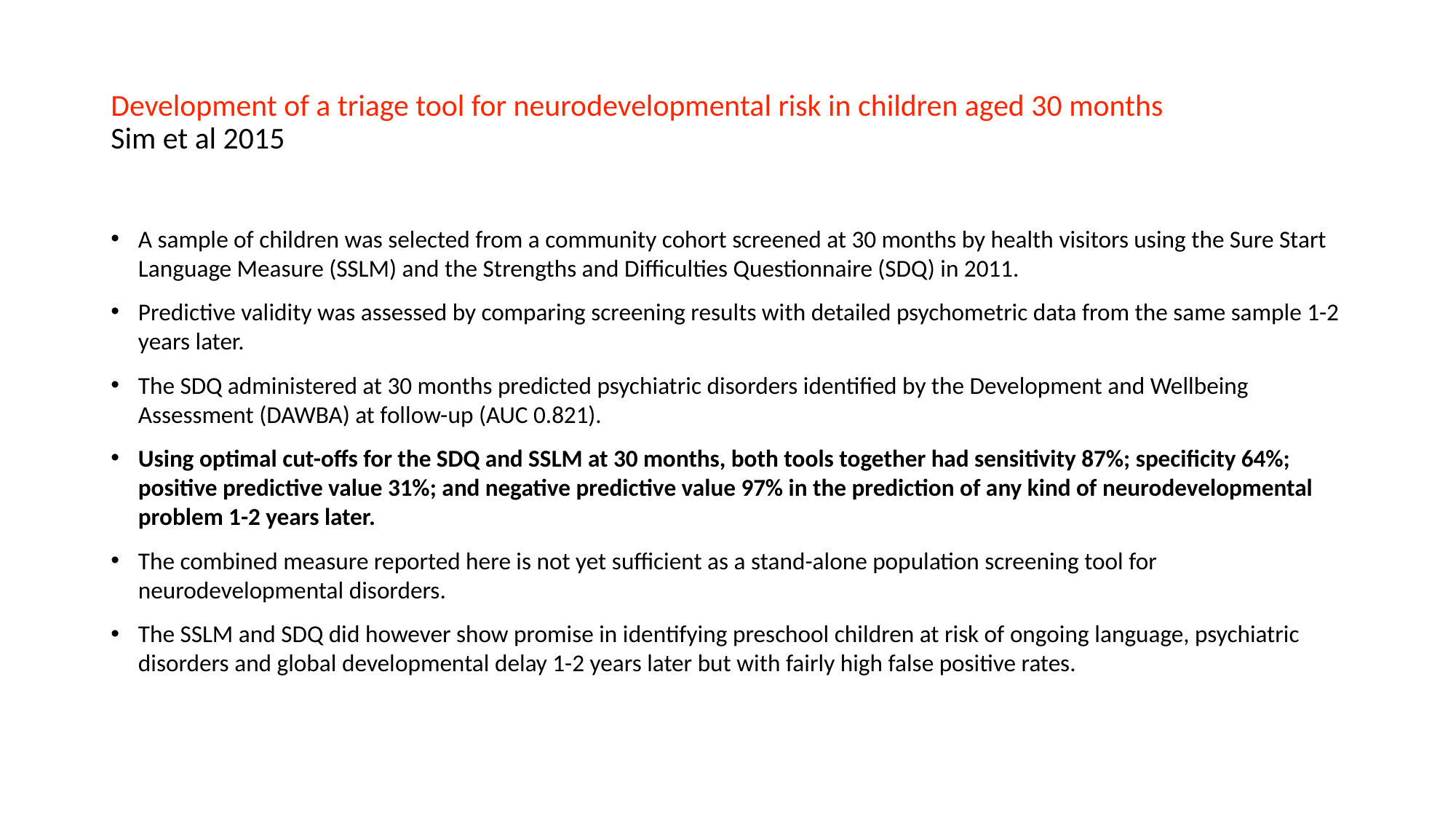

# Development of a triage tool for neurodevelopmental risk in children aged 30 months Sim et al 2015
A sample of children was selected from a community cohort screened at 30 months by health visitors using the Sure Start Language Measure (SSLM) and the Strengths and Difficulties Questionnaire (SDQ) in 2011.
Predictive validity was assessed by comparing screening results with detailed psychometric data from the same sample 1-2 years later.
The SDQ administered at 30 months predicted psychiatric disorders identified by the Development and Wellbeing Assessment (DAWBA) at follow-up (AUC 0.821).
Using optimal cut-offs for the SDQ and SSLM at 30 months, both tools together had sensitivity 87%; specificity 64%; positive predictive value 31%; and negative predictive value 97% in the prediction of any kind of neurodevelopmental problem 1-2 years later.
The combined measure reported here is not yet sufficient as a stand-alone population screening tool for neurodevelopmental disorders.
The SSLM and SDQ did however show promise in identifying preschool children at risk of ongoing language, psychiatric disorders and global developmental delay 1-2 years later but with fairly high false positive rates.